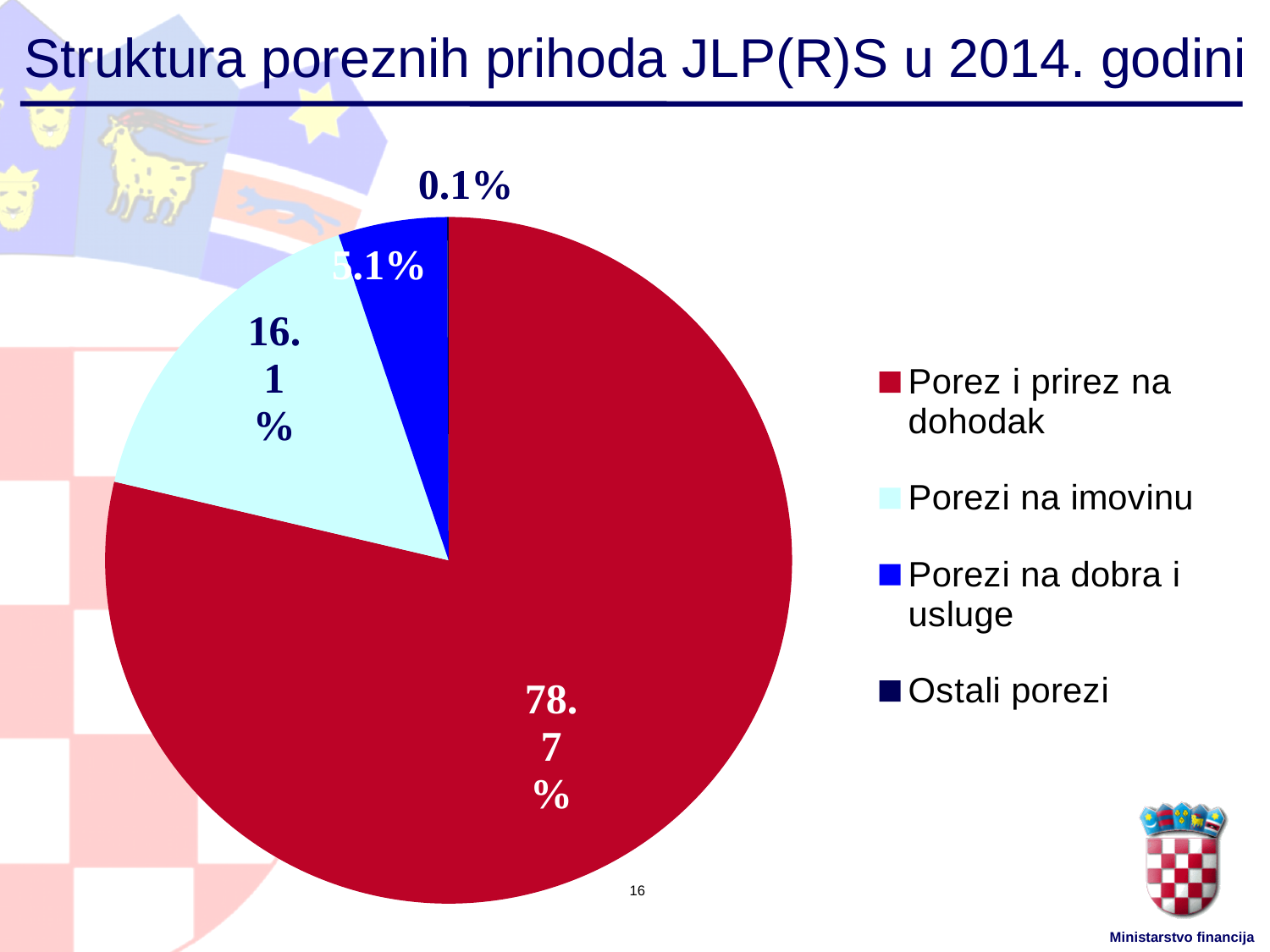

# Struktura poreznih prihoda JLP(R)S u 2014. godini

### Chart

| Category |  |
|---|---|
| Porez i prirez na dohodak  | 9078307.0 |
| Porezi na imovinu  | 1861545.0 |
| Porezi na dobra i usluge  | 590749.0 |
| Ostali porezi  | 7786.0 |
16